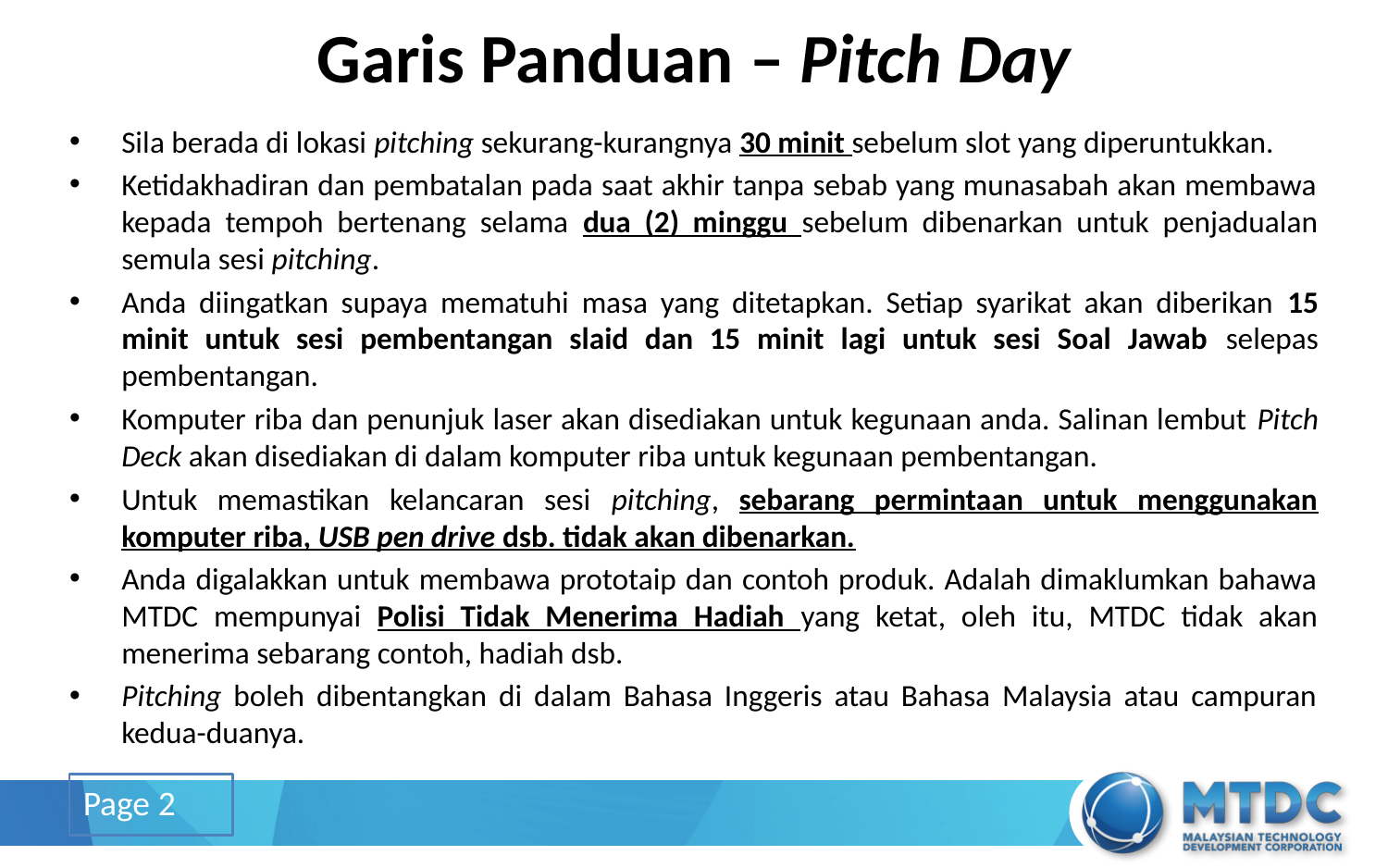

# Garis Panduan – Pitch Day
Sila berada di lokasi pitching sekurang-kurangnya 30 minit sebelum slot yang diperuntukkan.
Ketidakhadiran dan pembatalan pada saat akhir tanpa sebab yang munasabah akan membawa kepada tempoh bertenang selama dua (2) minggu sebelum dibenarkan untuk penjadualan semula sesi pitching.
Anda diingatkan supaya mematuhi masa yang ditetapkan. Setiap syarikat akan diberikan 15 minit untuk sesi pembentangan slaid dan 15 minit lagi untuk sesi Soal Jawab selepas pembentangan.
Komputer riba dan penunjuk laser akan disediakan untuk kegunaan anda. Salinan lembut Pitch Deck akan disediakan di dalam komputer riba untuk kegunaan pembentangan.
Untuk memastikan kelancaran sesi pitching, sebarang permintaan untuk menggunakan komputer riba, USB pen drive dsb. tidak akan dibenarkan.
Anda digalakkan untuk membawa prototaip dan contoh produk. Adalah dimaklumkan bahawa MTDC mempunyai Polisi Tidak Menerima Hadiah yang ketat, oleh itu, MTDC tidak akan menerima sebarang contoh, hadiah dsb.
Pitching boleh dibentangkan di dalam Bahasa Inggeris atau Bahasa Malaysia atau campuran kedua-duanya.